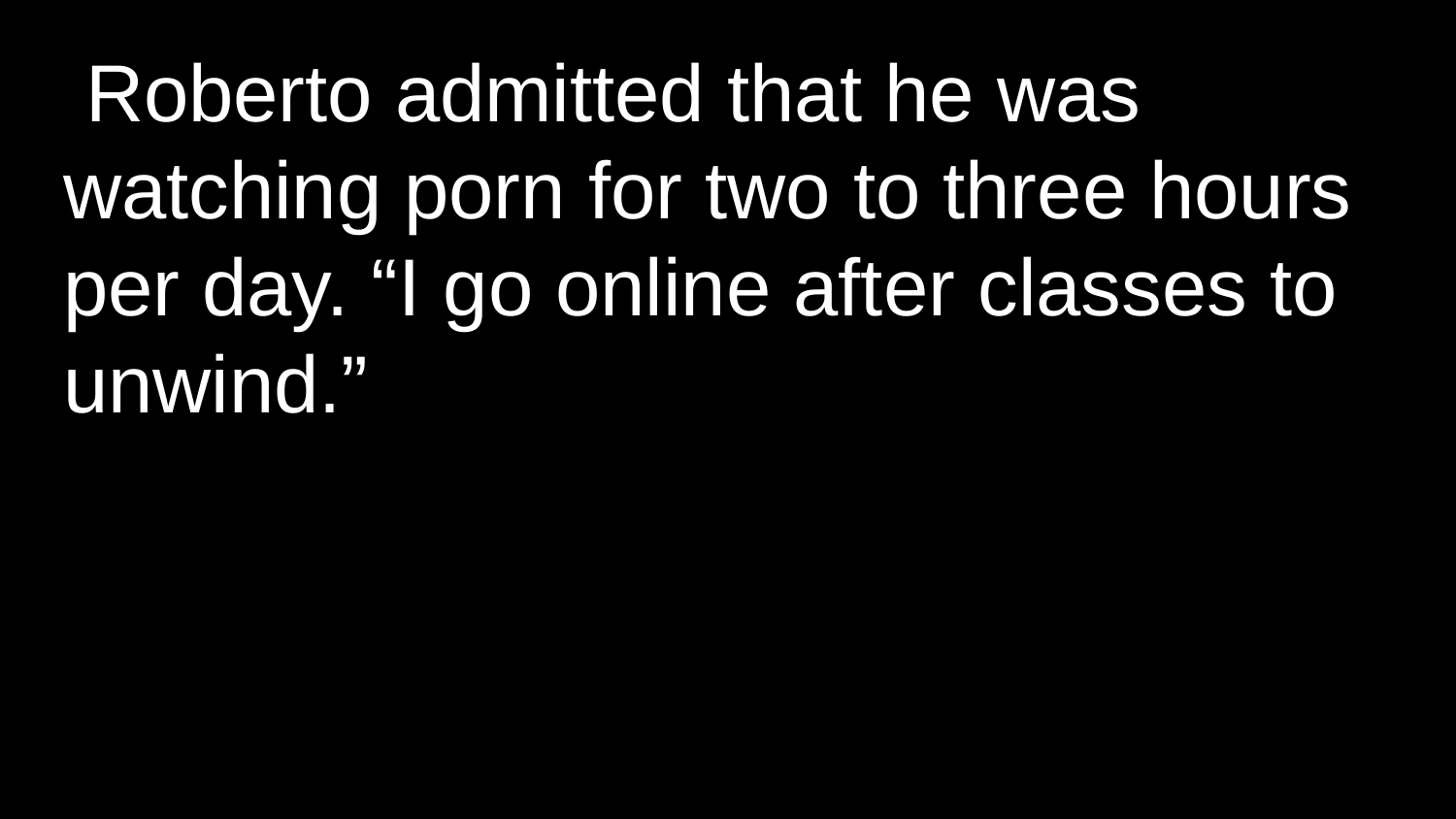

Roberto admitted that he was watching porn for two to three hours per day. “I go online after classes to unwind.”